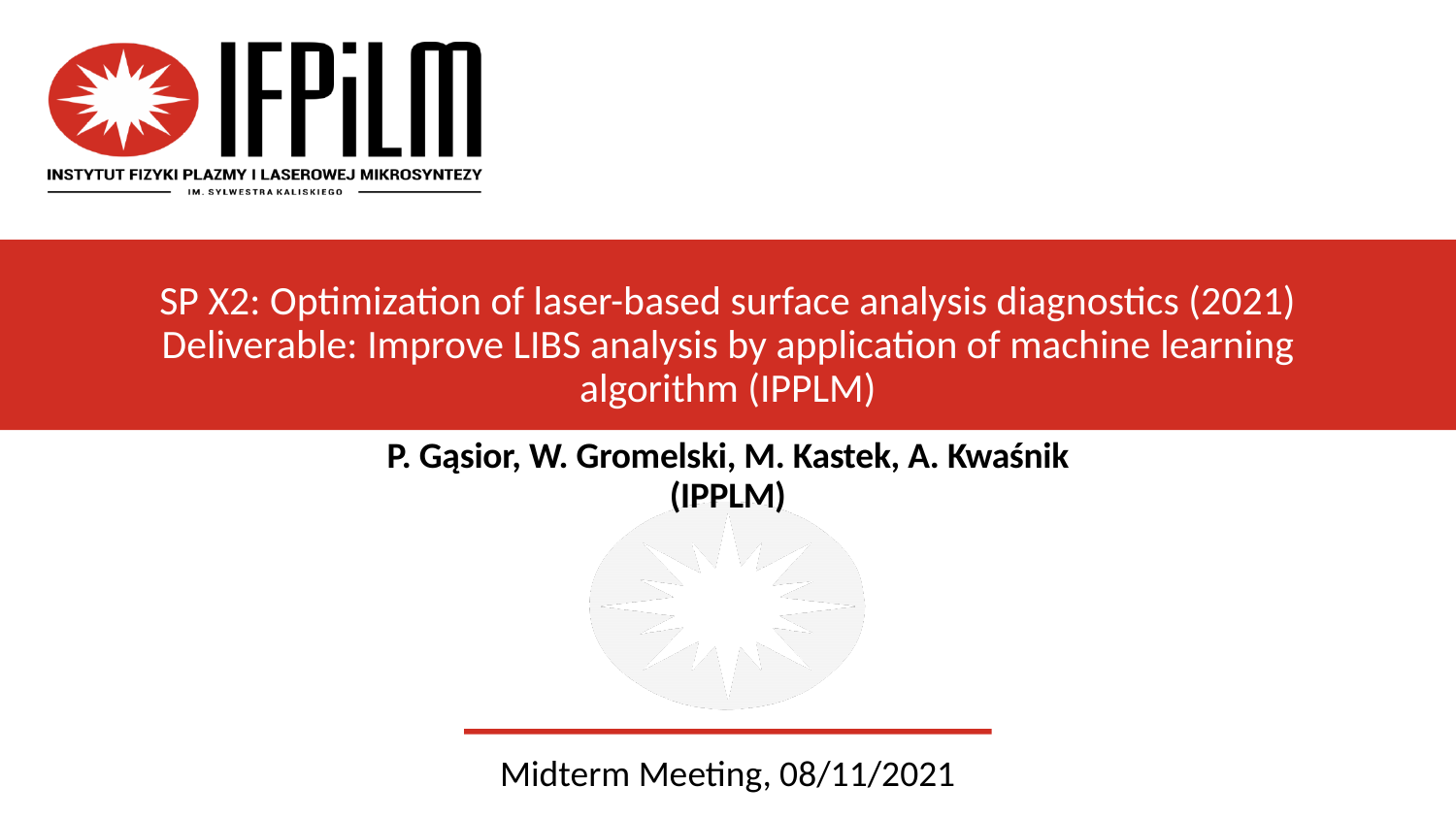

# SP X2: Optimization of laser-based surface analysis diagnostics (2021) Deliverable: Improve LIBS analysis by application of machine learning algorithm (IPPLM)
P. Gąsior, W. Gromelski, M. Kastek, A. Kwaśnik
(IPPLM)
Midterm Meeting, 08/11/2021